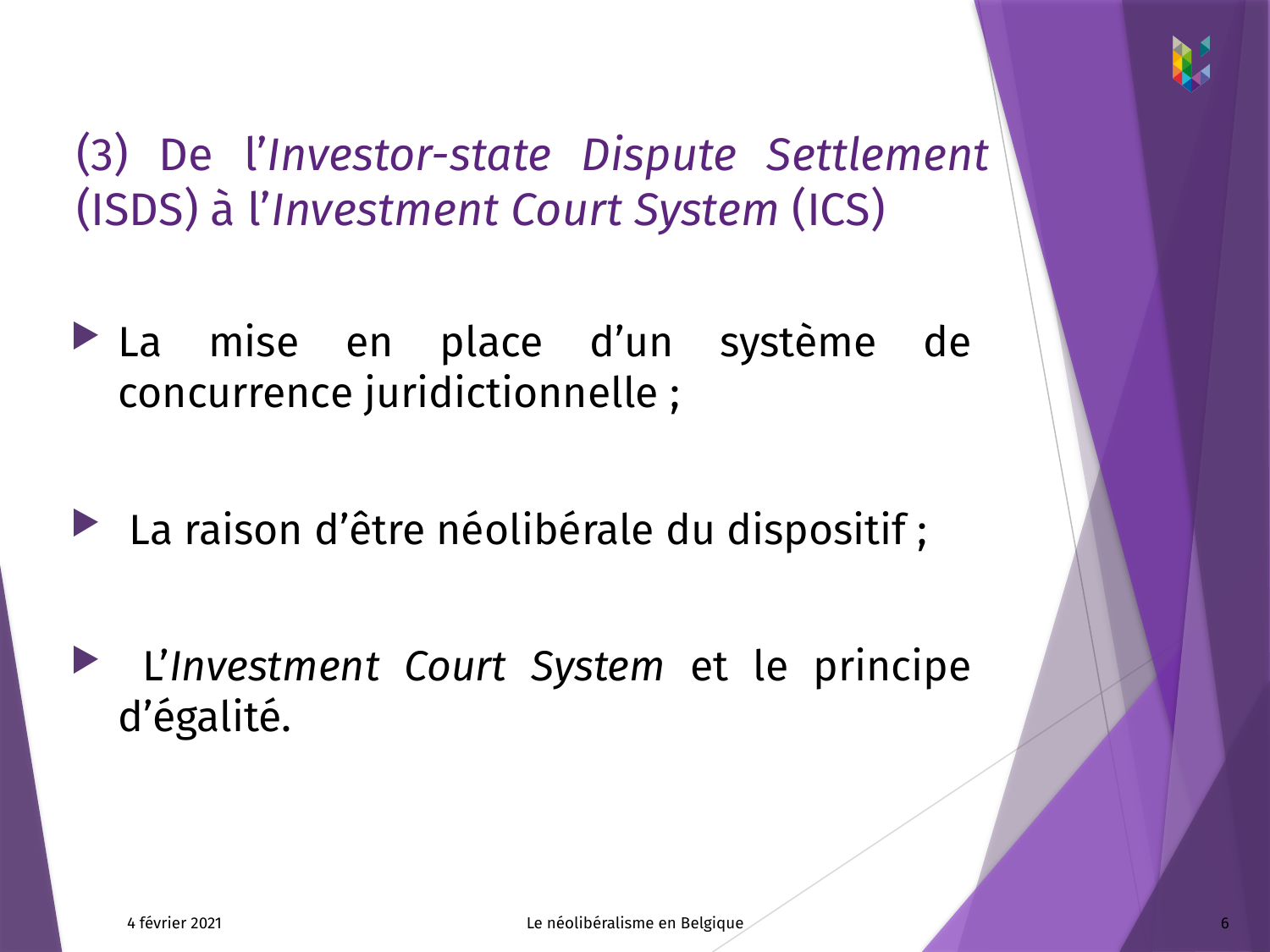

# (3) De l’Investor-state Dispute Settlement (ISDS) à l’Investment Court System (ICS)
La mise en place d’un système de concurrence juridictionnelle ;

 La raison d’être néolibérale du dispositif ;

 L’Investment Court System et le principe d’égalité.
6
4 février 2021
Le néolibéralisme en Belgique